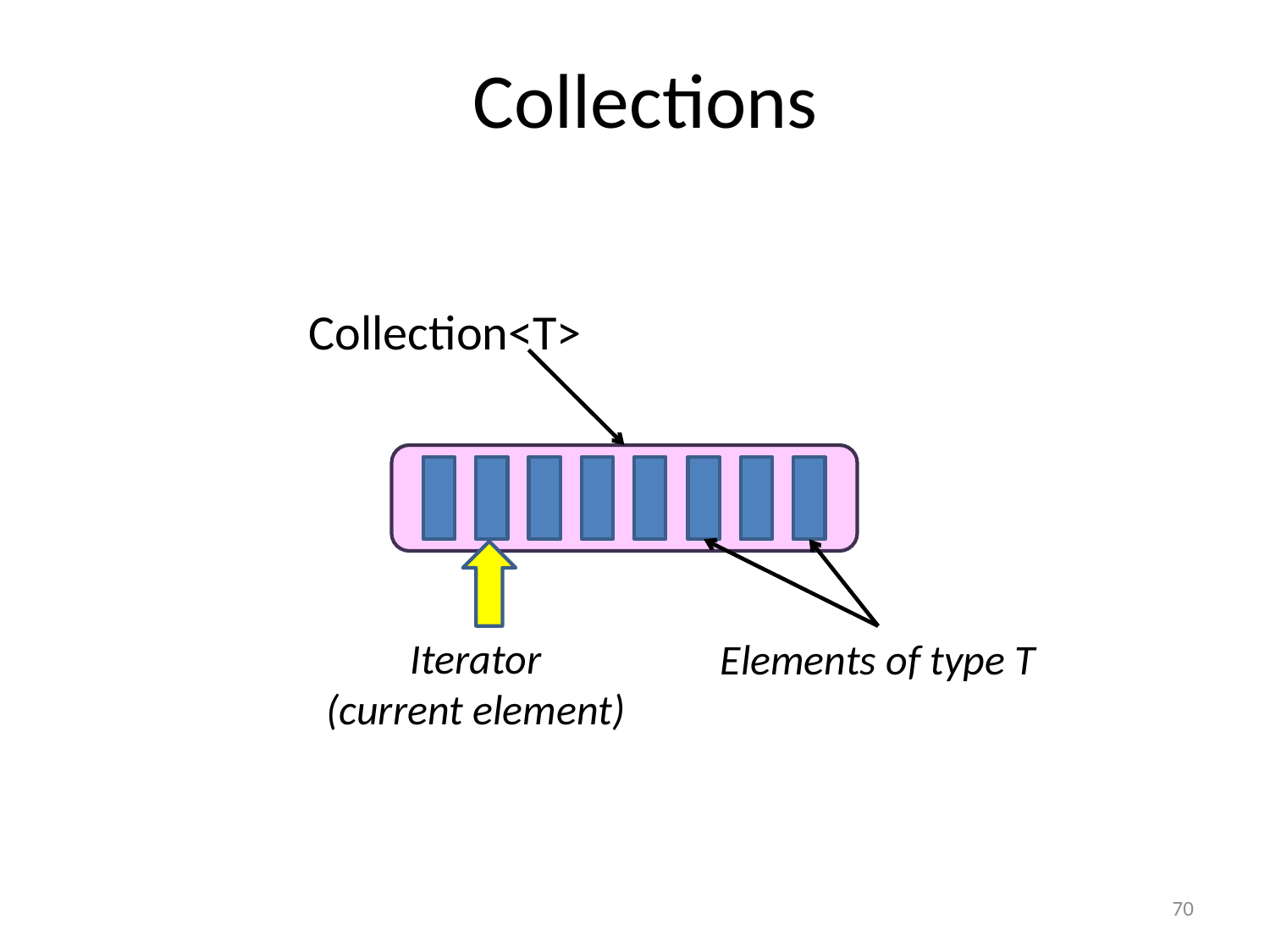

# Collections
Collection<T>

Iterator
(current element)
Elements of type T
70